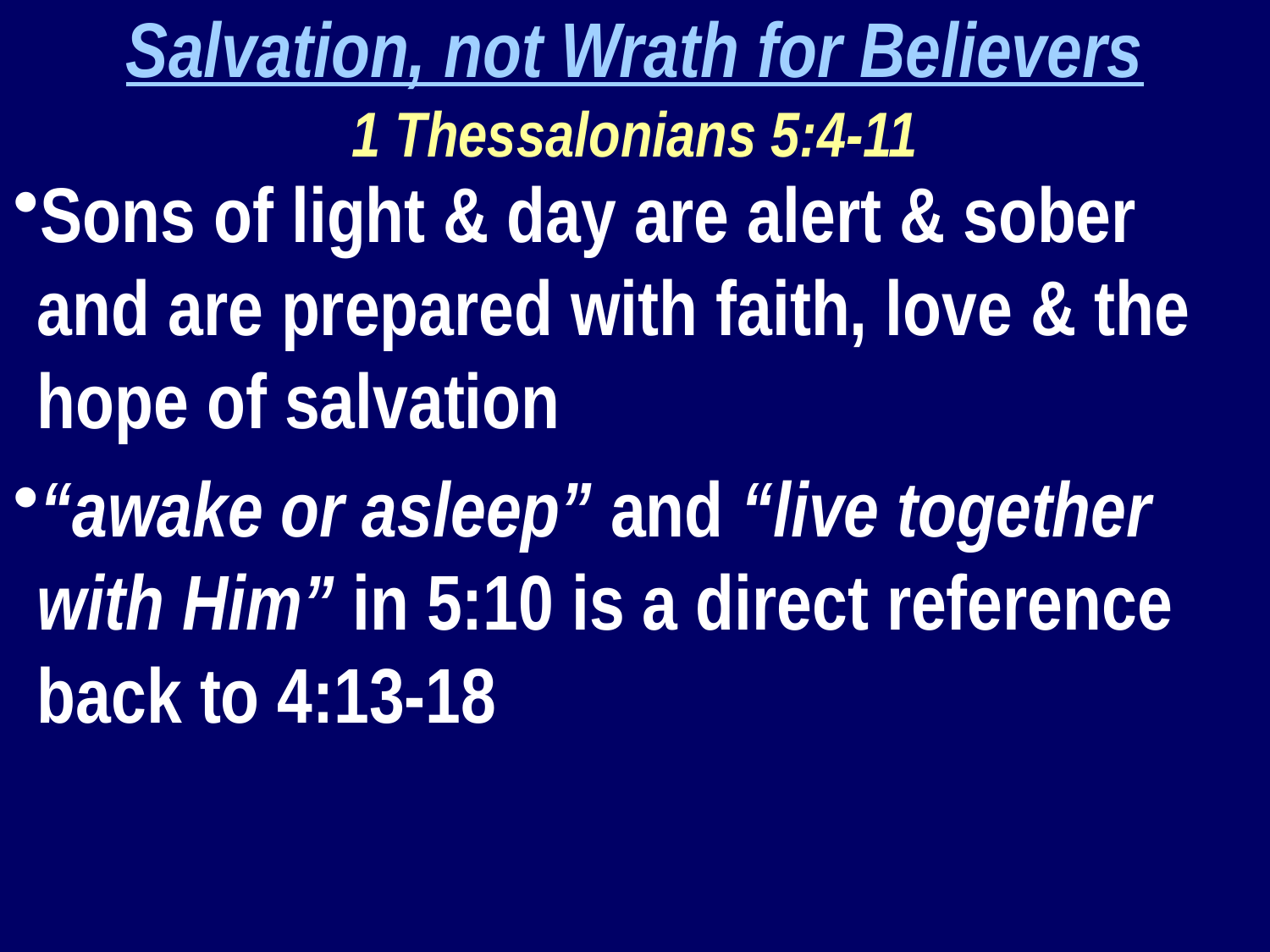

Salvation, not Wrath for Believers
1 Thessalonians 5:4-11
Sons of light & day are alert & sober and are prepared with faith, love & the hope of salvation
“awake or asleep” and “live together with Him” in 5:10 is a direct reference back to 4:13-18